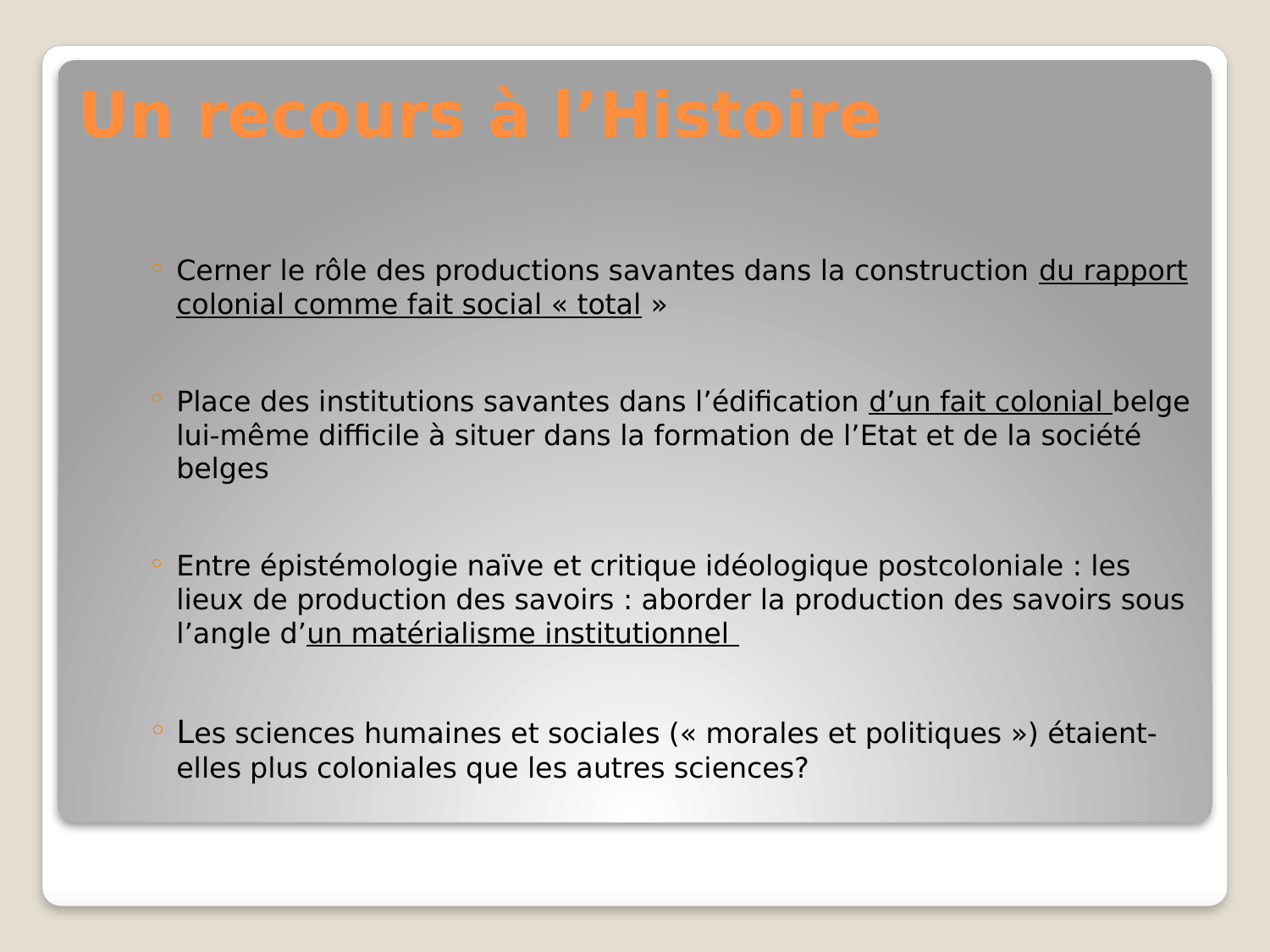

# Un recours à l’Histoire

Cerner le rôle des productions savantes dans la construction du rapport colonial comme fait social « total »

Place des institutions savantes dans l’édification d’un fait colonial belge lui-même difficile à situer dans la formation de l’Etat et de la société belges

Entre épistémologie naïve et critique idéologique postcoloniale : les lieux de production des savoirs : aborder la production des savoirs sous l’angle d’un matérialisme institutionnel

Les sciences humaines et sociales (« morales et politiques ») étaient-elles plus coloniales que les autres sciences?